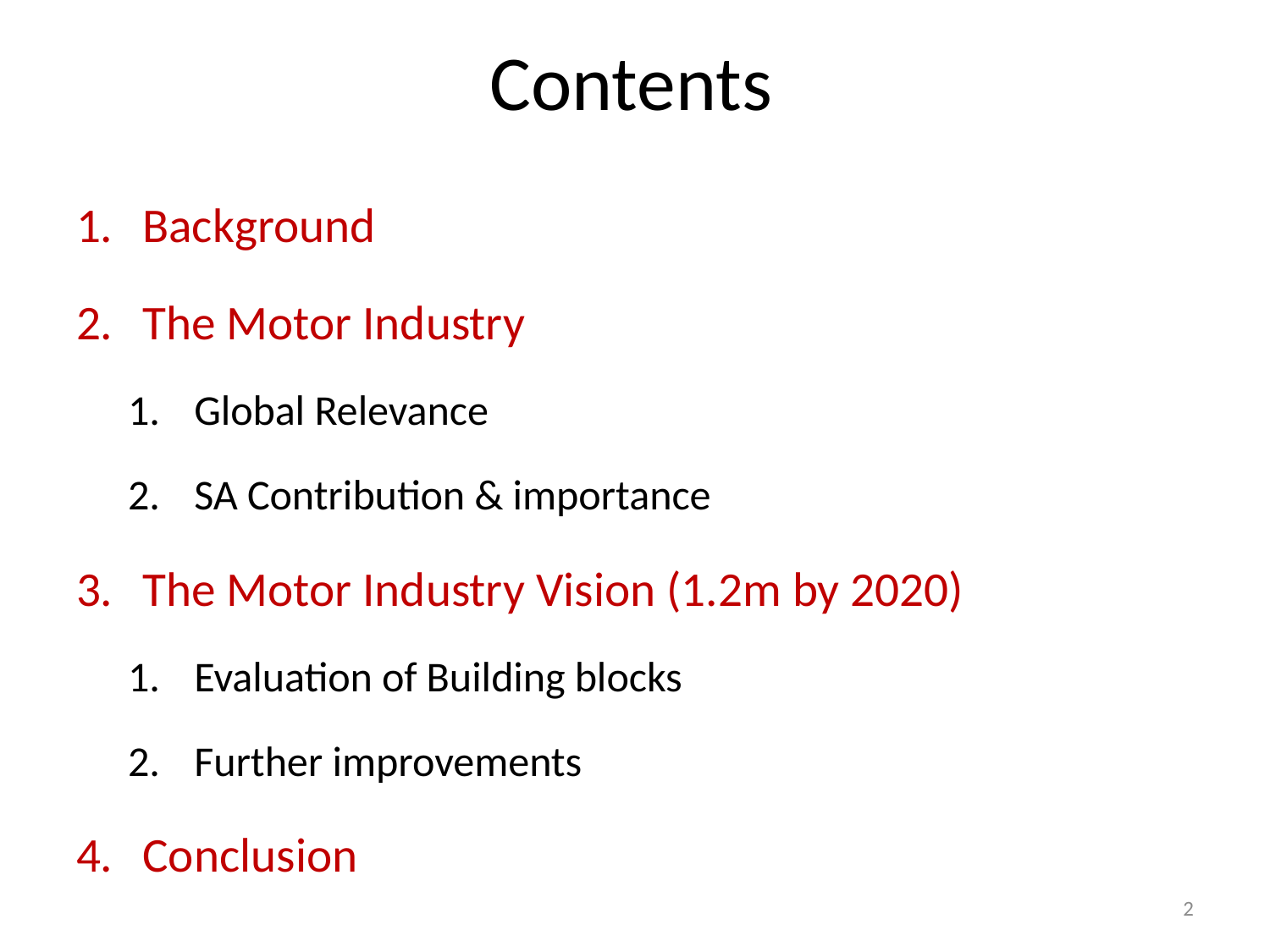

# Contents
Background
The Motor Industry
Global Relevance
SA Contribution & importance
The Motor Industry Vision (1.2m by 2020)
Evaluation of Building blocks
Further improvements
Conclusion

2